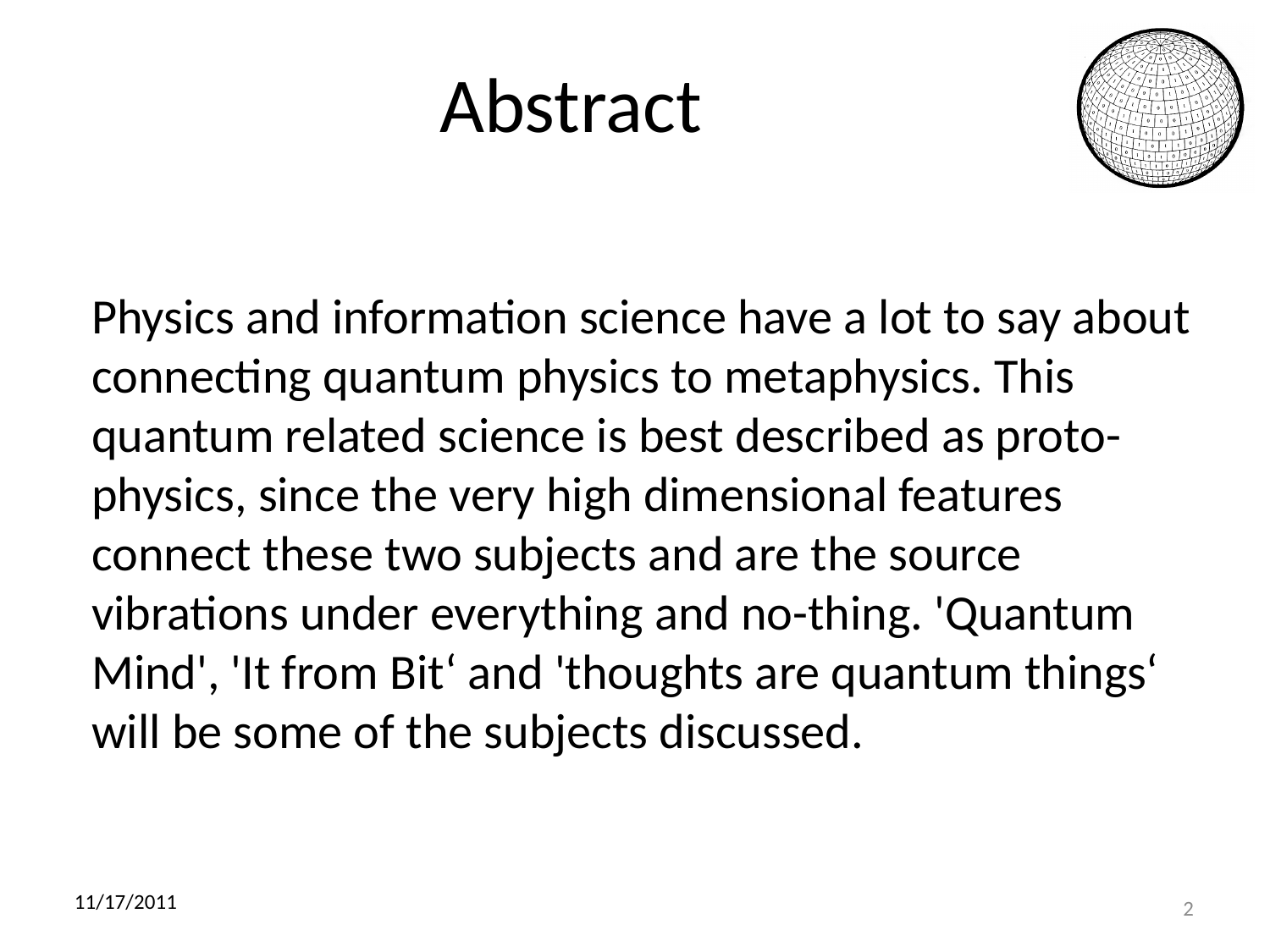

# Abstract
Physics and information science have a lot to say about connecting quantum physics to metaphysics. This quantum related science is best described as proto-physics, since the very high dimensional features connect these two subjects and are the source vibrations under everything and no-thing. 'Quantum Mind', 'It from Bit‘ and 'thoughts are quantum things‘ will be some of the subjects discussed.
11/17/2011
2